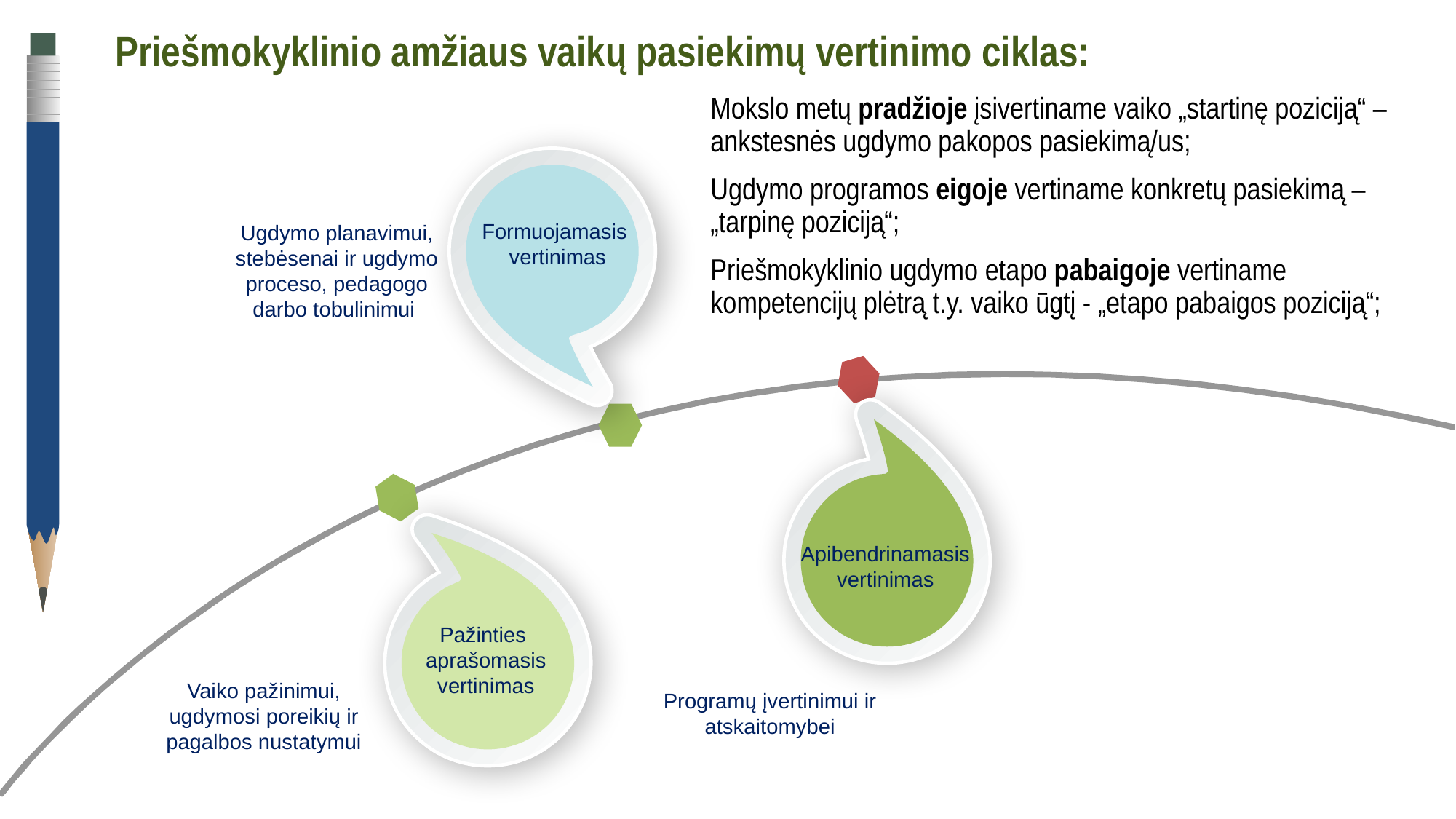

# Priešmokyklinio amžiaus vaikų pasiekimų vertinimo ciklas:

Mokslo metų pradžioje įsivertiname vaiko „startinę poziciją“ – ankstesnės ugdymo pakopos pasiekimą/us;
Ugdymo programos eigoje vertiname konkretų pasiekimą – „tarpinę poziciją“;
Priešmokyklinio ugdymo etapo pabaigoje vertiname kompetencijų plėtrą t.y. vaiko ūgtį - „etapo pabaigos poziciją“;

2014.8
Formuojamasis
vertinimas
Ugdymo planavimui, stebėsenai ir ugdymo proceso, pedagogo darbo tobulinimui

Apibendrinamasis
vertinimas
Pažinties
aprašomasis
vertinimas
Vaiko pažinimui, ugdymosi poreikių ir pagalbos nustatymui
Programų įvertinimui ir atskaitomybei